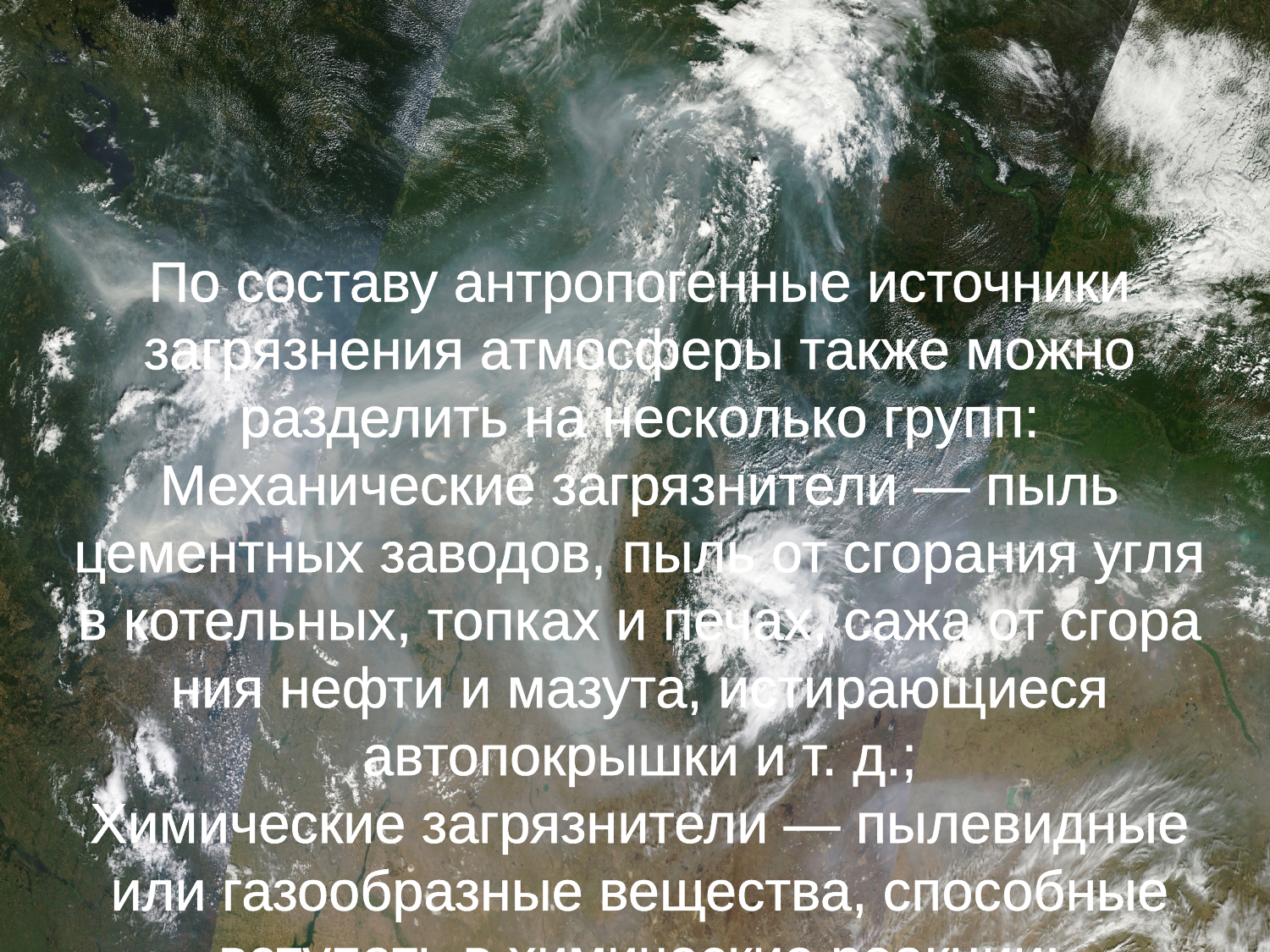

По составу антропогенные источники загрязнения атмосферы также можно разделить на несколько групп:
Механические загрязнители — пыль цементных заводов, пыль от сгорания угля в котельных, топках и печах, сажа от сгорания нефти и мазута, истирающиеся автопокрышки и т. д.;
Химические загрязнители — пылевидные или газообразные вещества, способные вступать в химические реакции;
Радиоактивные загрязнители.